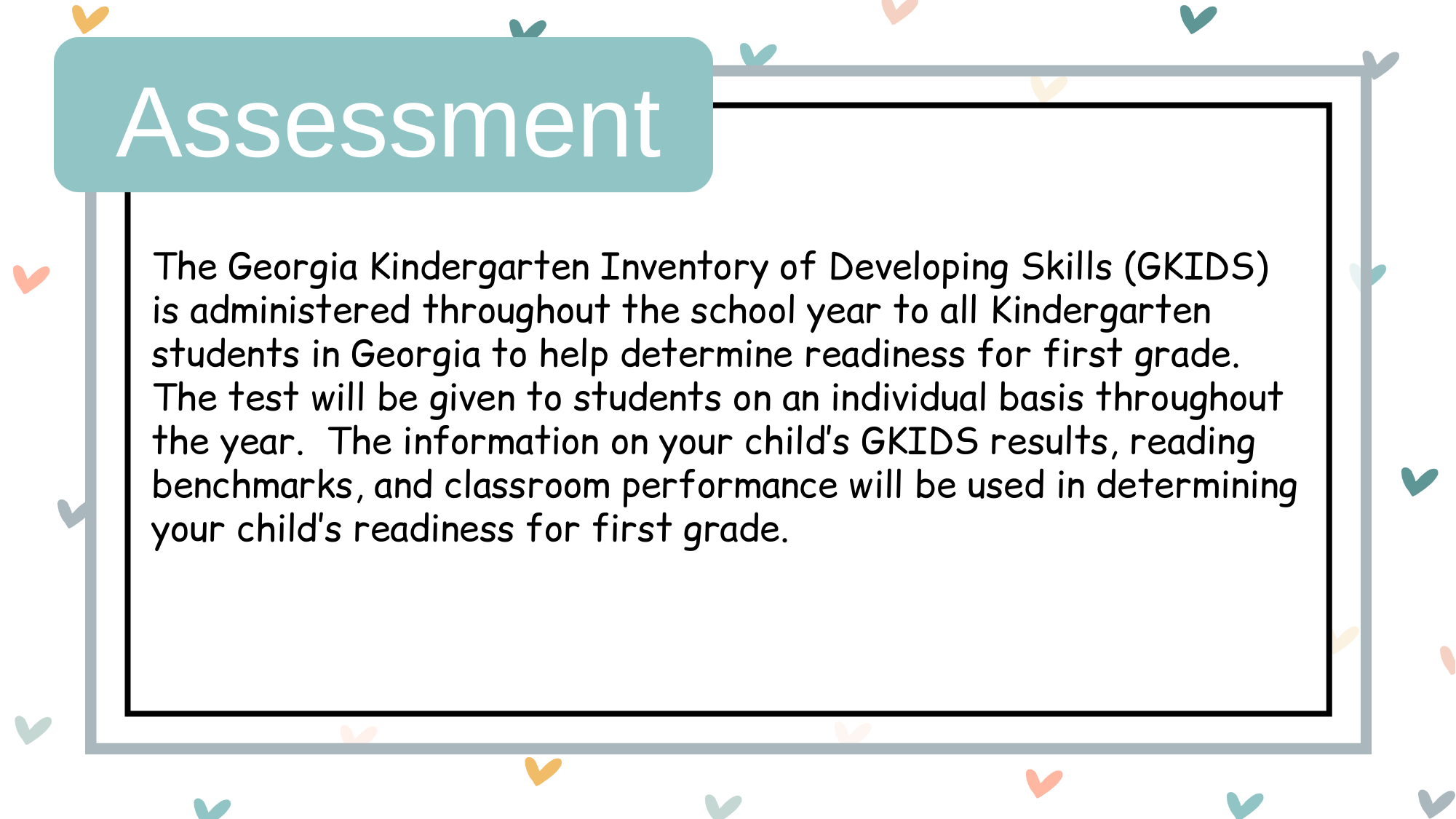

Assessments
The Georgia Kindergarten Inventory of Developing Skills (GKIDS) is administered throughout the school year to all Kindergarten students in Georgia to help determine readiness for first grade.  The test will be given to students on an individual basis throughout the year.  The information on your child’s GKIDS results, reading benchmarks, and classroom performance will be used in determining your child’s readiness for first grade.